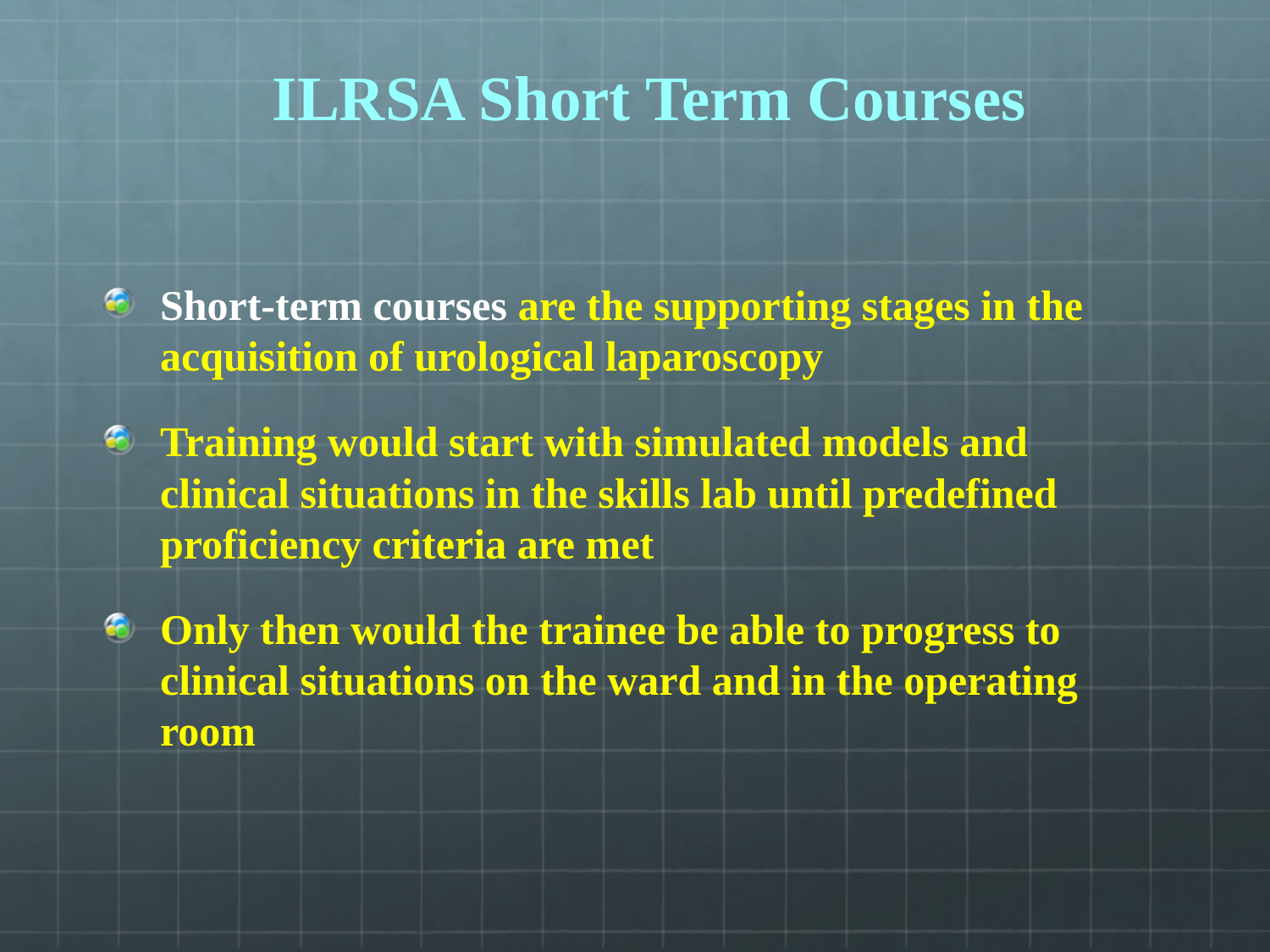

# ILRSA Short Term Courses
Short-term courses are the supporting stages in the acquisition of urological laparoscopy
Training would start with simulated models and clinical situations in the skills lab until predefined proficiency criteria are met
Only then would the trainee be able to progress to clinical situations on the ward and in the operating room